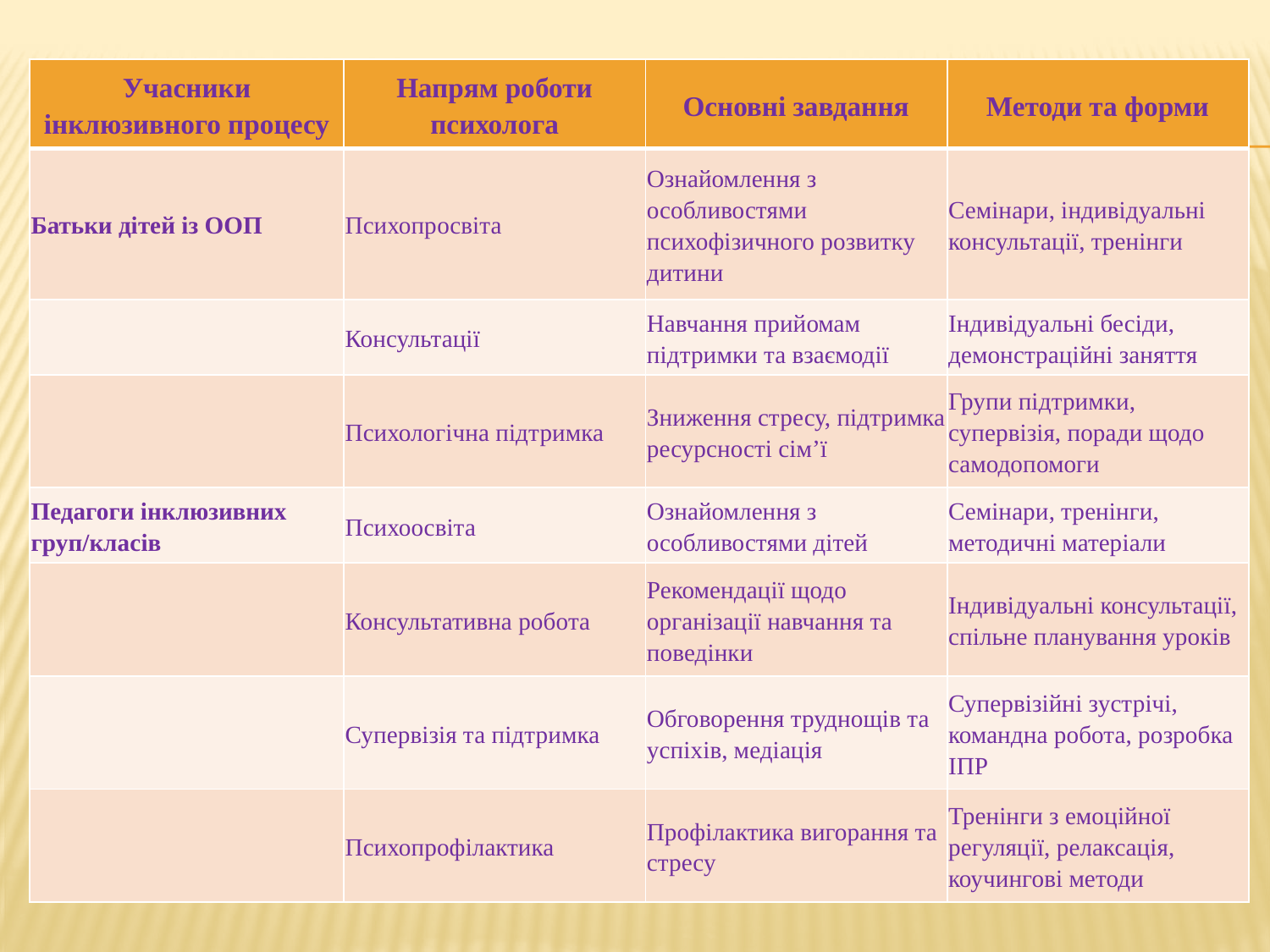

| Учасники інклюзивного процесу | Напрям роботи психолога | Основні завдання | Методи та форми |
| --- | --- | --- | --- |
| Батьки дітей із ООП | Психопросвіта | Ознайомлення з особливостями психофізичного розвитку дитини | Семінари, індивідуальні консультації, тренінги |
|  | Консультації | Навчання прийомам підтримки та взаємодії | Індивідуальні бесіди, демонстраційні заняття |
|  | Психологічна підтримка | Зниження стресу, підтримка ресурсності сім’ї | Групи підтримки, супервізія, поради щодо самодопомоги |
| Педагоги інклюзивних груп/класів | Психоосвіта | Ознайомлення з особливостями дітей | Семінари, тренінги, методичні матеріали |
|  | Консультативна робота | Рекомендації щодо організації навчання та поведінки | Індивідуальні консультації, спільне планування уроків |
|  | Супервізія та підтримка | Обговорення труднощів та успіхів, медіація | Супервізійні зустрічі, командна робота, розробка ІПР |
|  | Психопрофілактика | Профілактика вигорання та стресу | Тренінги з емоційної регуляції, релаксація, коучингові методи |
#